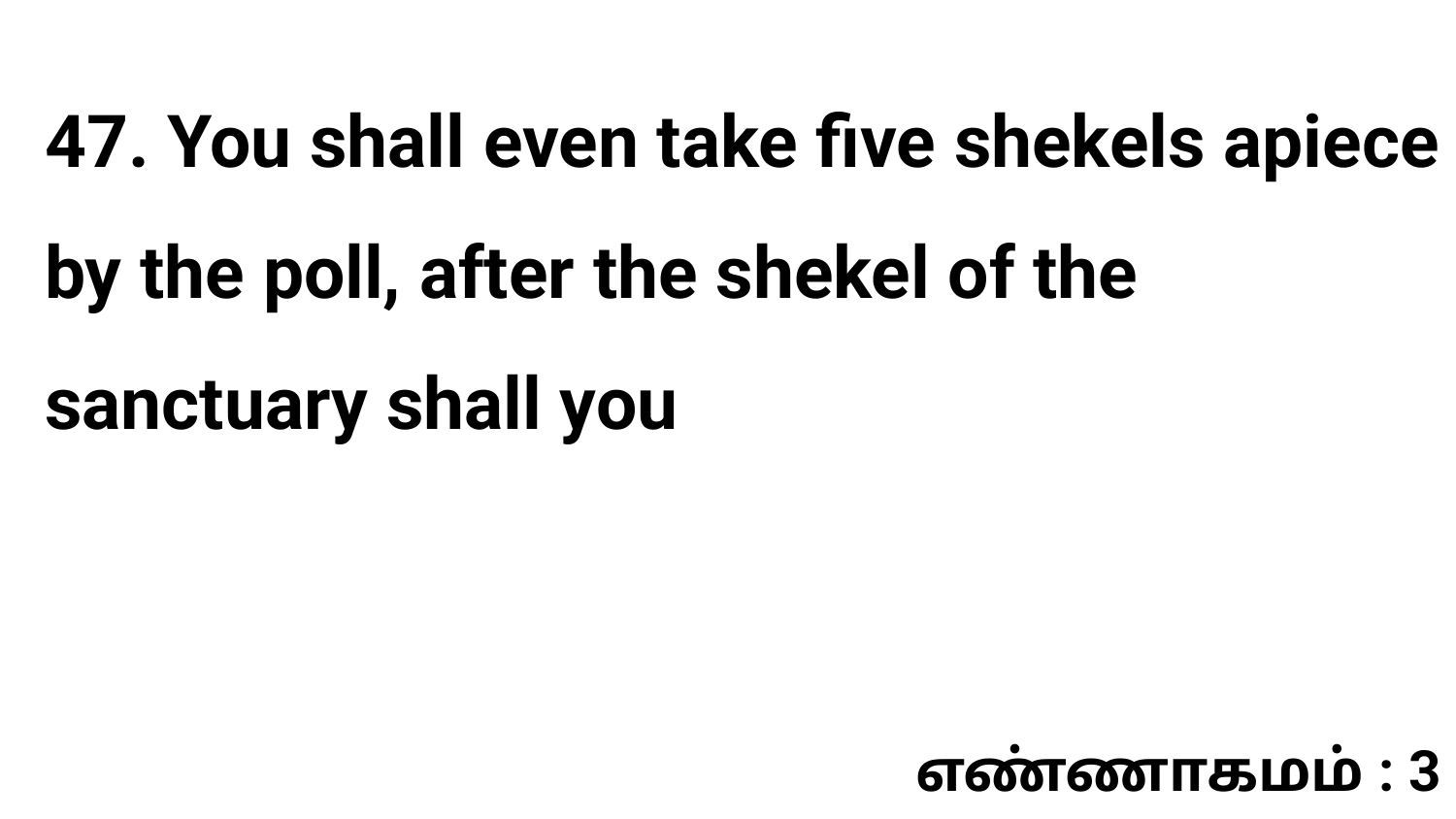

47. You shall even take five shekels apiece by the poll, after the shekel of the sanctuary shall you
எண்ணாகமம் : 3